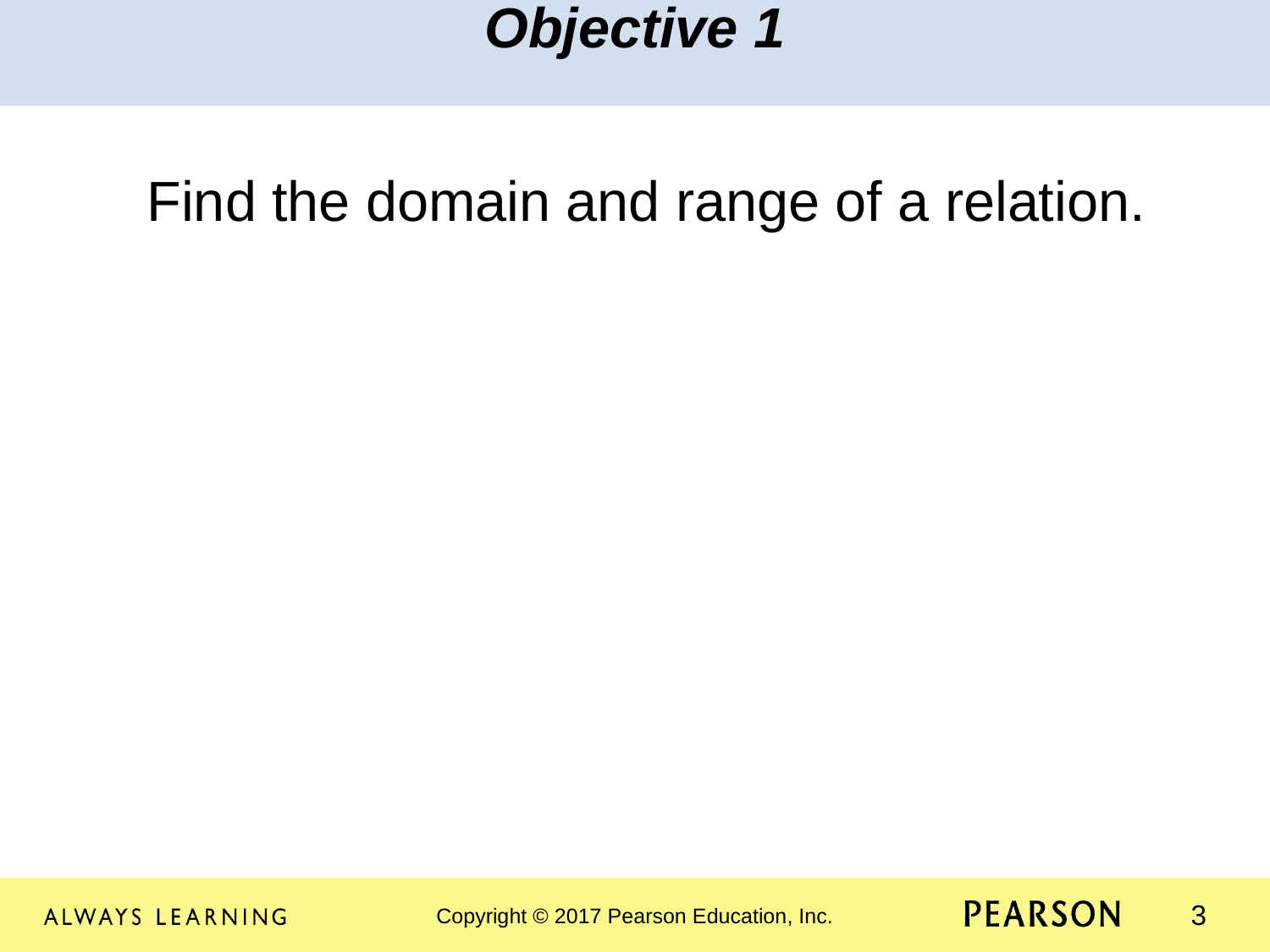

Objective 1
Find the domain and range of a relation.